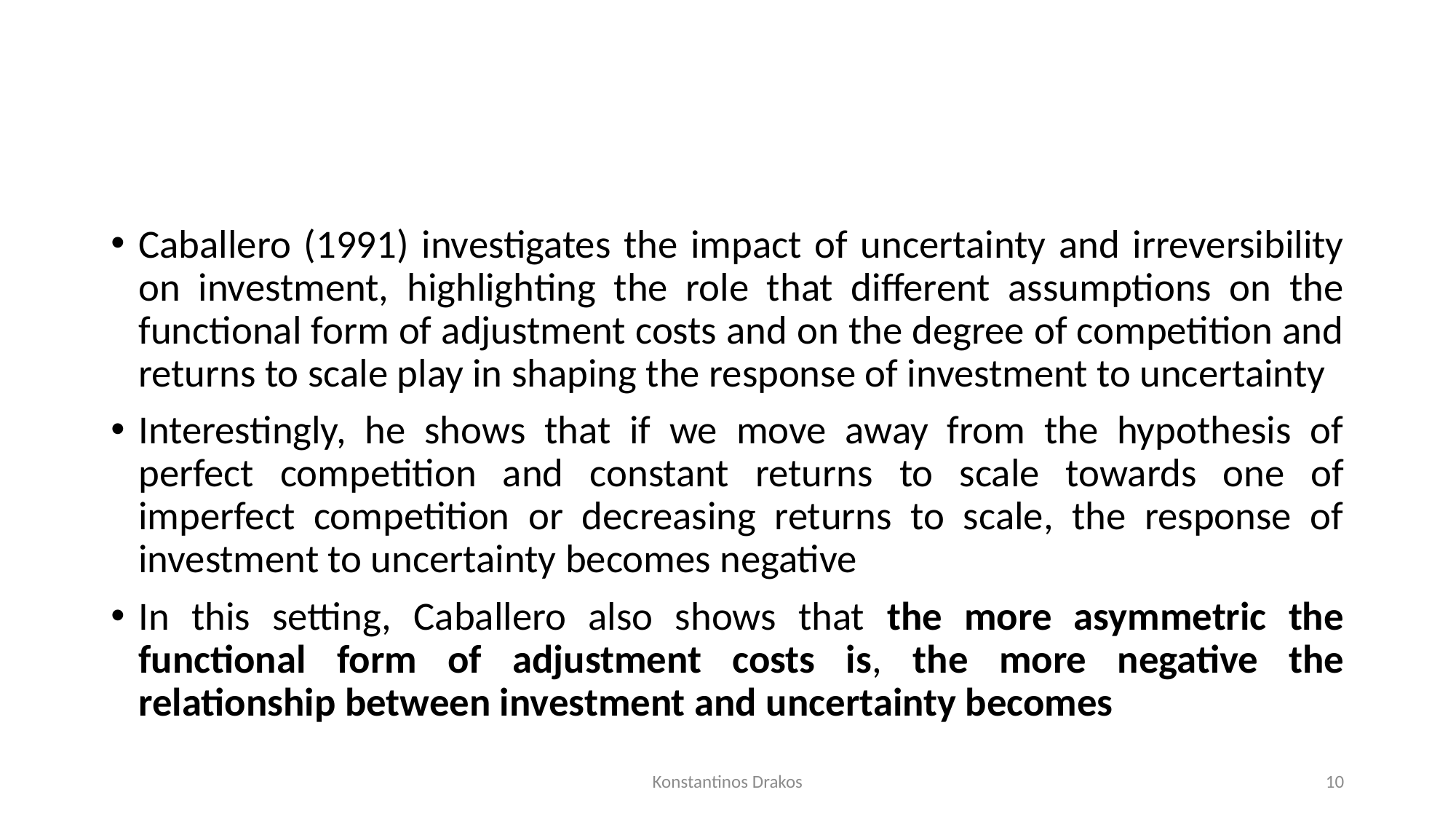

#
Caballero (1991) investigates the impact of uncertainty and irreversibility on investment, highlighting the role that different assumptions on the functional form of adjustment costs and on the degree of competition and returns to scale play in shaping the response of investment to uncertainty
Interestingly, he shows that if we move away from the hypothesis of perfect competition and constant returns to scale towards one of imperfect competition or decreasing returns to scale, the response of investment to uncertainty becomes negative
In this setting, Caballero also shows that the more asymmetric the functional form of adjustment costs is, the more negative the relationship between investment and uncertainty becomes
Konstantinos Drakos
10